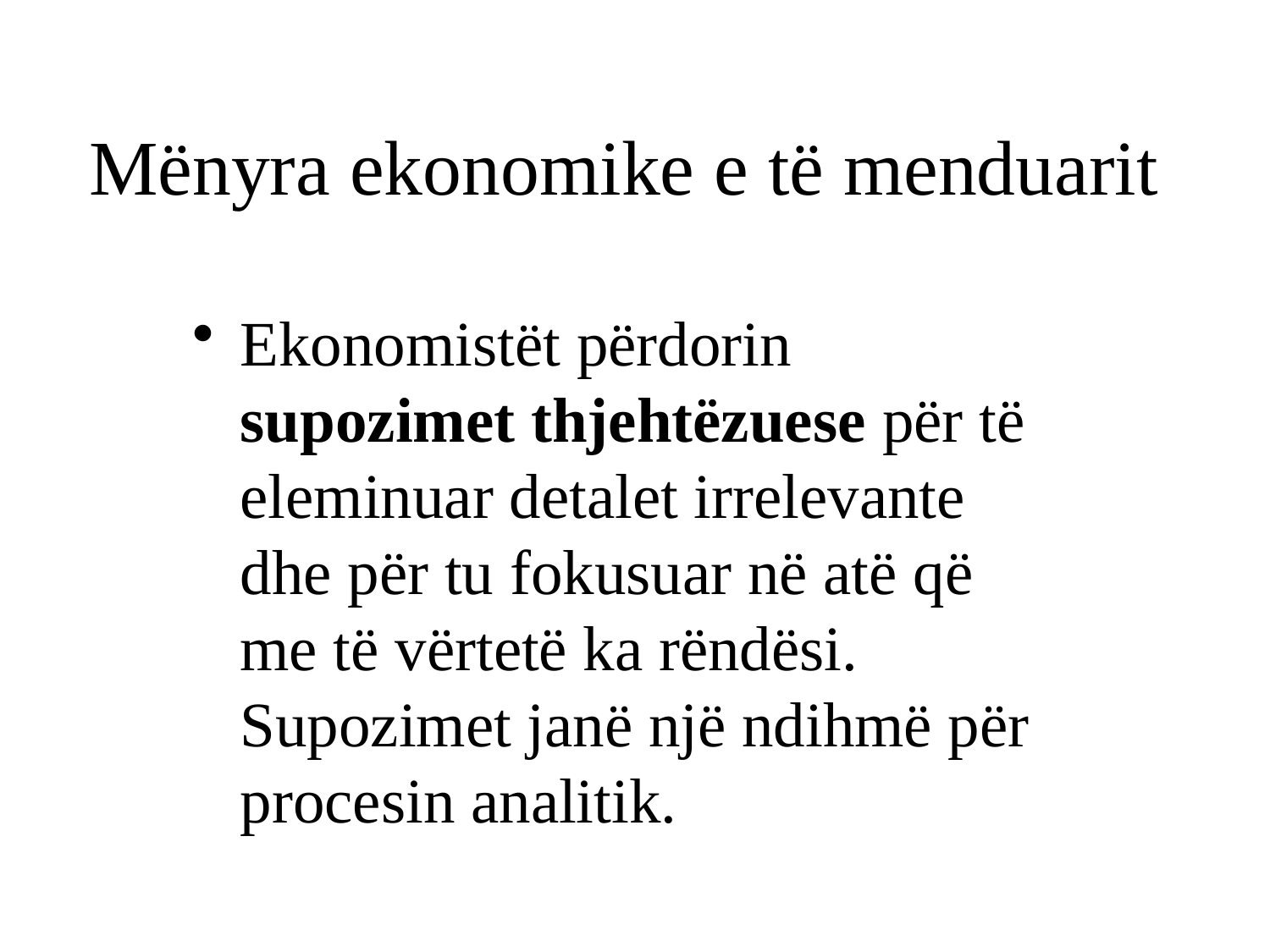

# Mënyra ekonomike e të menduarit
Ekonomistët përdorin supozimet thjehtëzuese për të eleminuar detalet irrelevante dhe për tu fokusuar në atë që me të vërtetë ka rëndësi.  Supozimet janë një ndihmë për procesin analitik.